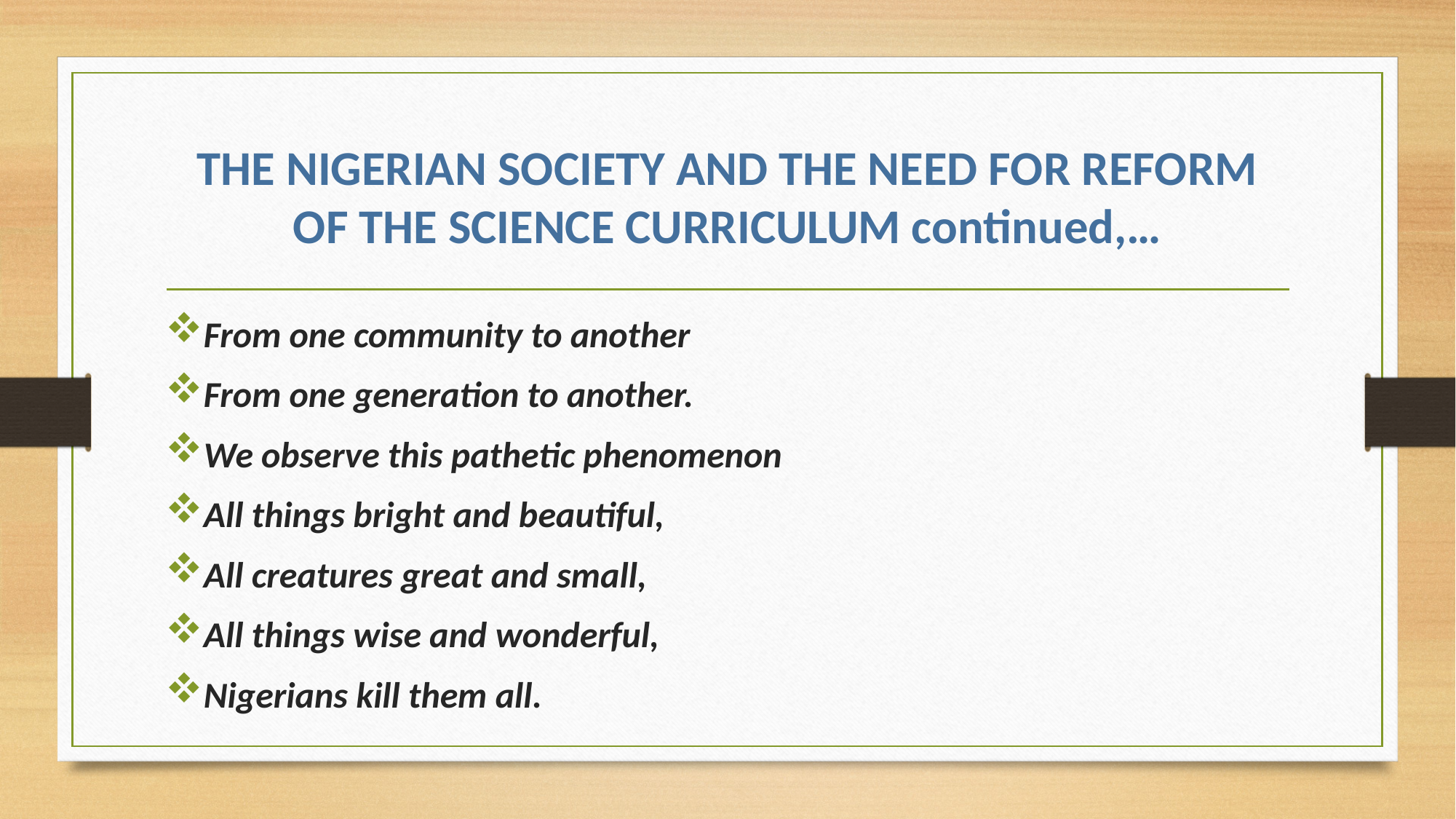

# THE NIGERIAN SOCIETY AND THE NEED FOR REFORM OF THE SCIENCE CURRICULUM continued,…
From one community to another
From one generation to another.
We observe this pathetic phenomenon
All things bright and beautiful,
All creatures great and small,
All things wise and wonderful,
Nigerians kill them all.